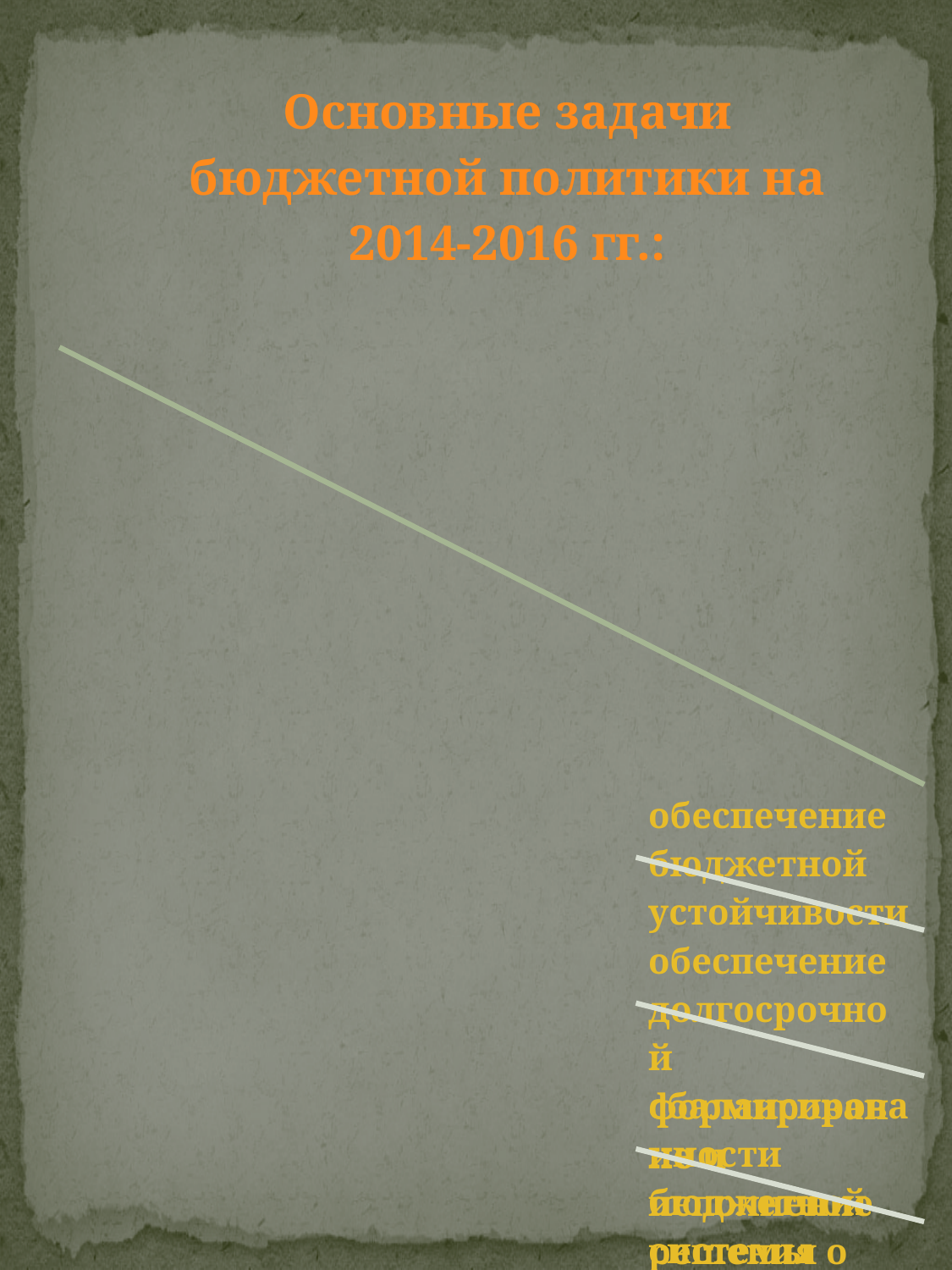

# Основные задачи бюджетной политики на 2014-2016 гг.:
обеспечение бюджетной устойчивости